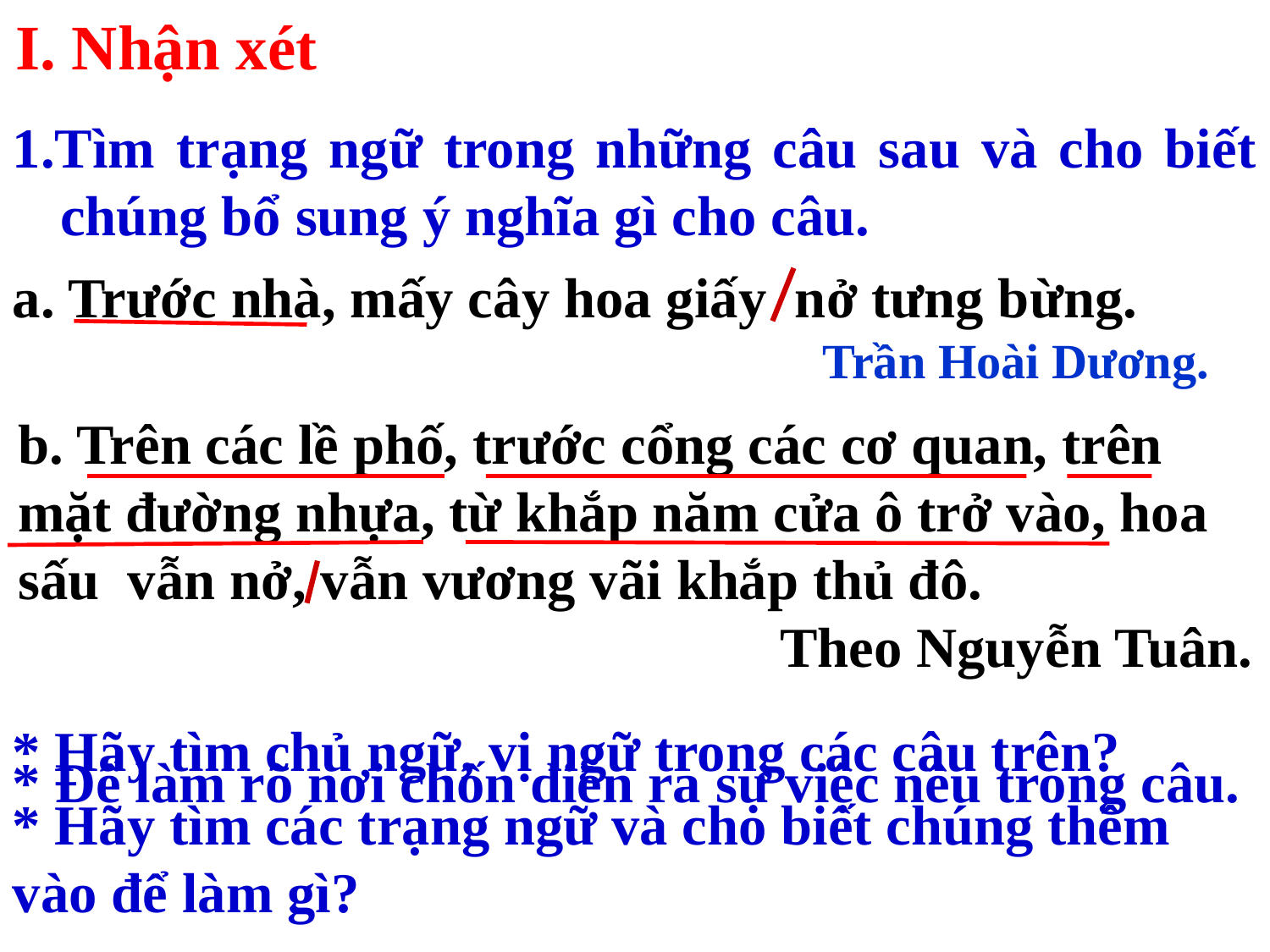

I. Nhận xét
1.Tìm trạng ngữ trong những câu sau và cho biết chúng bổ sung ý nghĩa gì cho câu.
a. Trước nhà, mấy cây hoa giấy  nở tưng bừng.
                                                                  Trần Hoài Dương.

b. Trên các lề phố, trước cổng các cơ quan, trên mặt đường nhựa, từ khắp năm cửa ô trở vào, hoa sấu  vẫn nở, vẫn vương vãi khắp thủ đô.                 						Theo Nguyễn Tuân.

* Hãy tìm chủ ngữ, vị ngữ trong các câu trên?
* Để làm rõ nơi chốn diễn ra sự việc nêu trong câu.
* Hãy tìm các trạng ngữ và cho biết chúng thêm vào để làm gì?